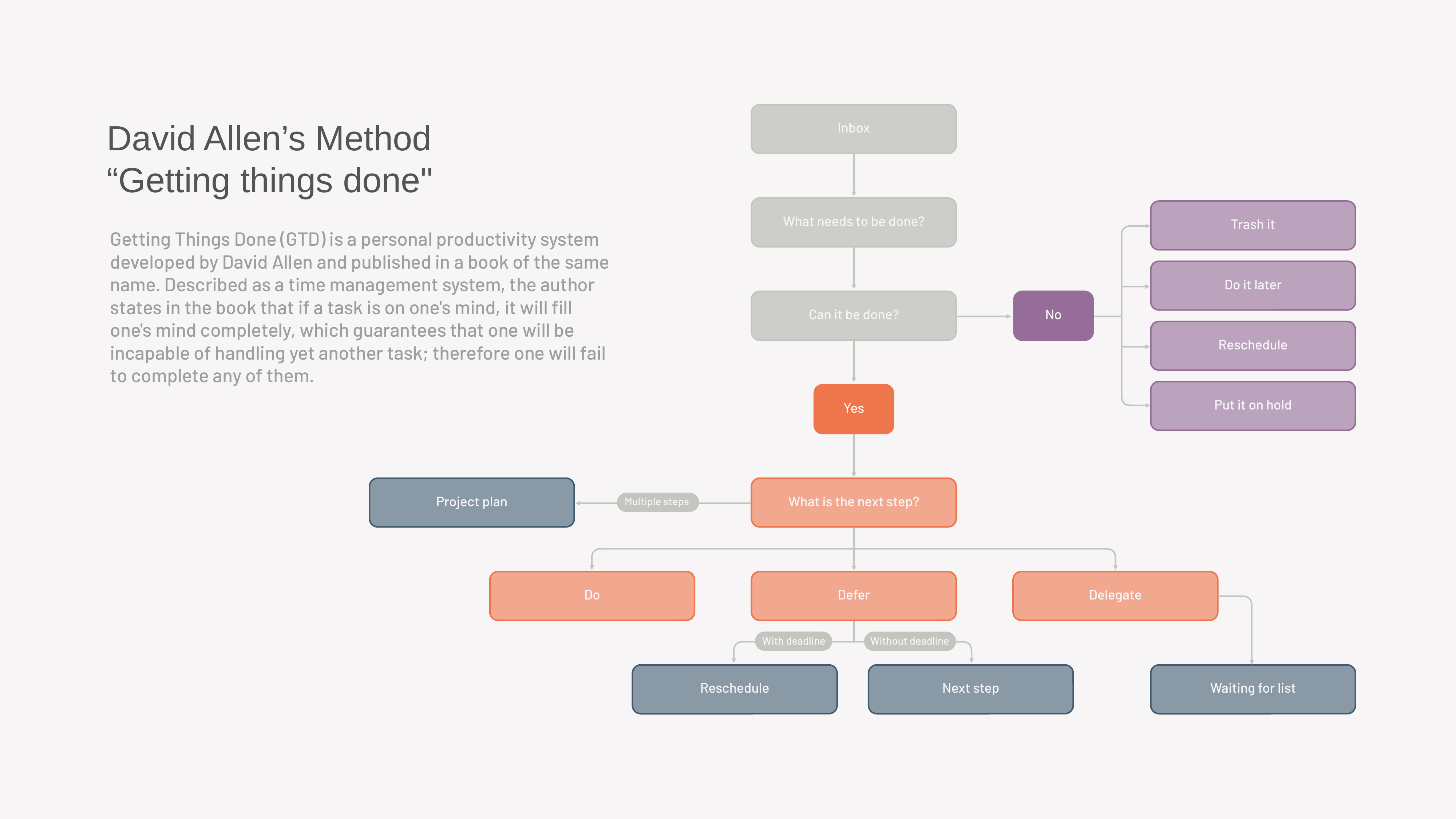

Inbox
David Allen’s Method
“Getting things done"
Getting Things Done (GTD) is a personal productivity system developed by David Allen and published in a book of the same name. Described as a time management system, the author states in the book that if a task is on one's mind, it will fill one's mind completely, which guarantees that one will be incapable of handling yet another task; therefore one will fail to complete any of them.

What needs to be done?

Trash it

Do it later

Can it be done?

No

Reschedule

Put it on hold

Yes

Project plan

What is the next step?
Multiple steps

Do

Defer

Delegate

Without deadline

With deadline

Reschedule

Next step

Waiting for list